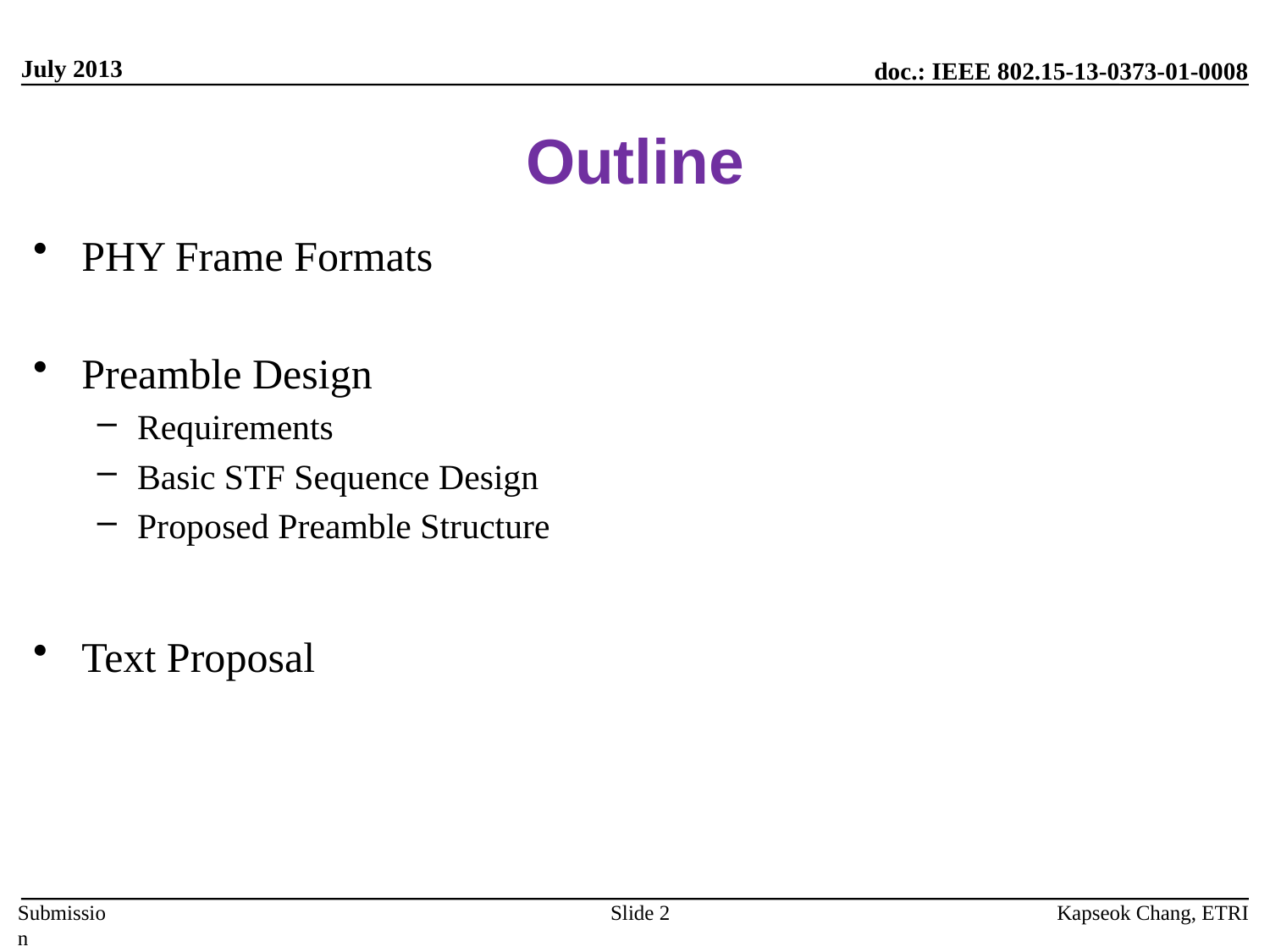

July 2013
# Outline
PHY Frame Formats

Preamble Design
Requirements
Basic STF Sequence Design
Proposed Preamble Structure

Text Proposal
Kapseok Chang, ETRI
Slide 2